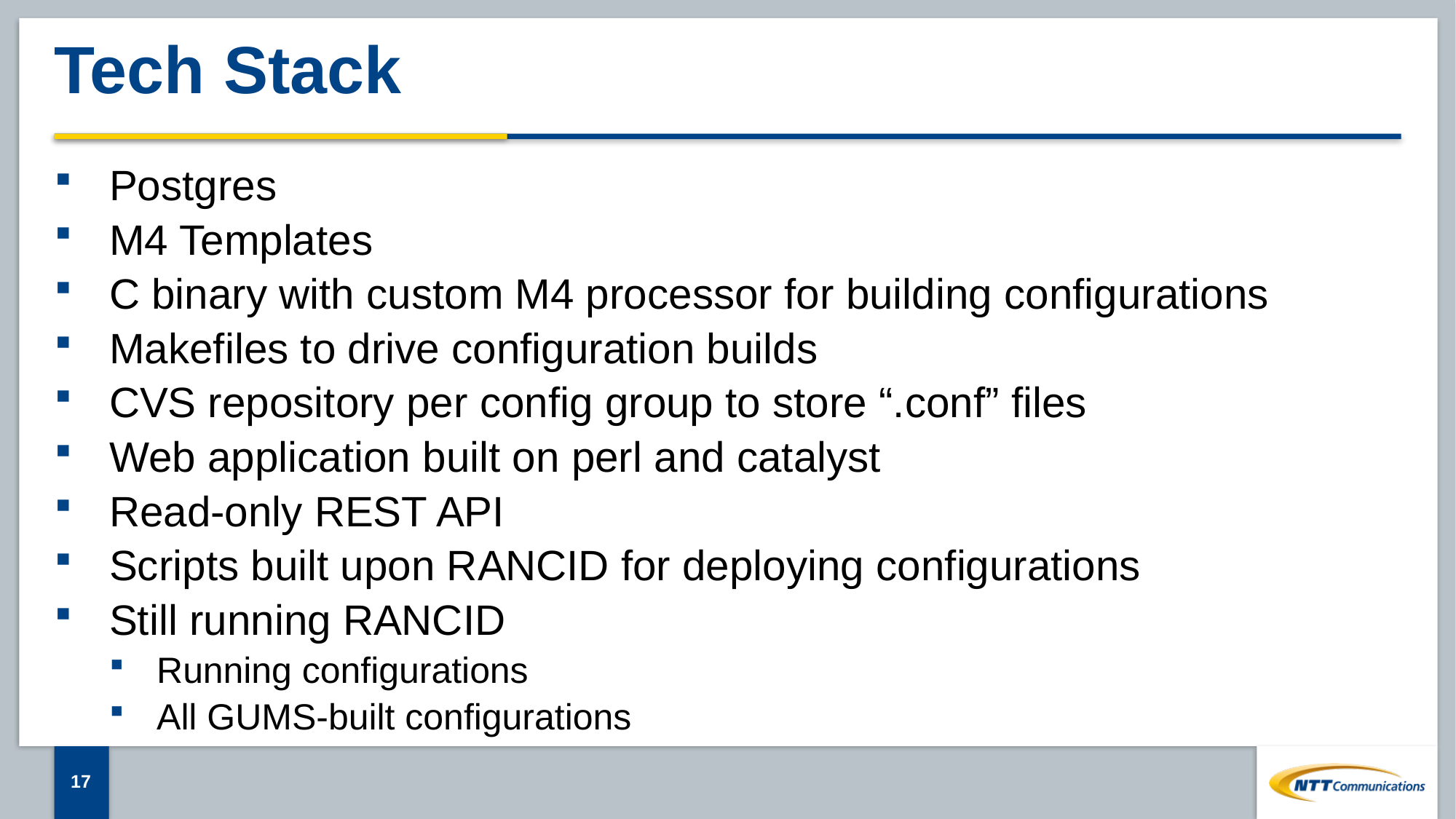

# Tech Stack
Postgres
M4 Templates
C binary with custom M4 processor for building configurations
Makefiles to drive configuration builds
CVS repository per config group to store “.conf” files
Web application built on perl and catalyst
Read-only REST API
Scripts built upon RANCID for deploying configurations
Still running RANCID
Running configurations
All GUMS-built configurations